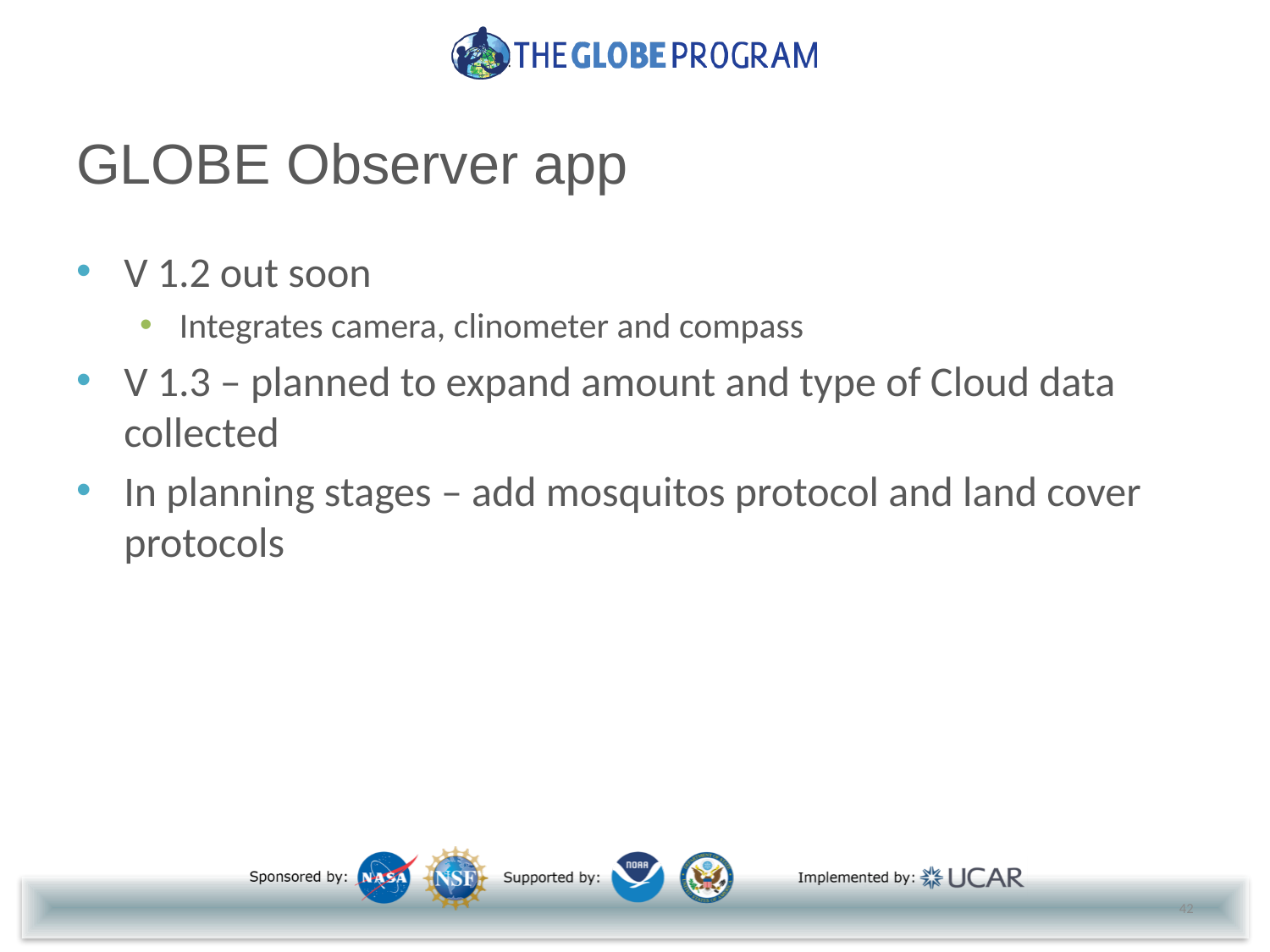

# GLOBE Observer app
V 1.2 out soon
Integrates camera, clinometer and compass
V 1.3 – planned to expand amount and type of Cloud data collected
In planning stages – add mosquitos protocol and land cover protocols
42